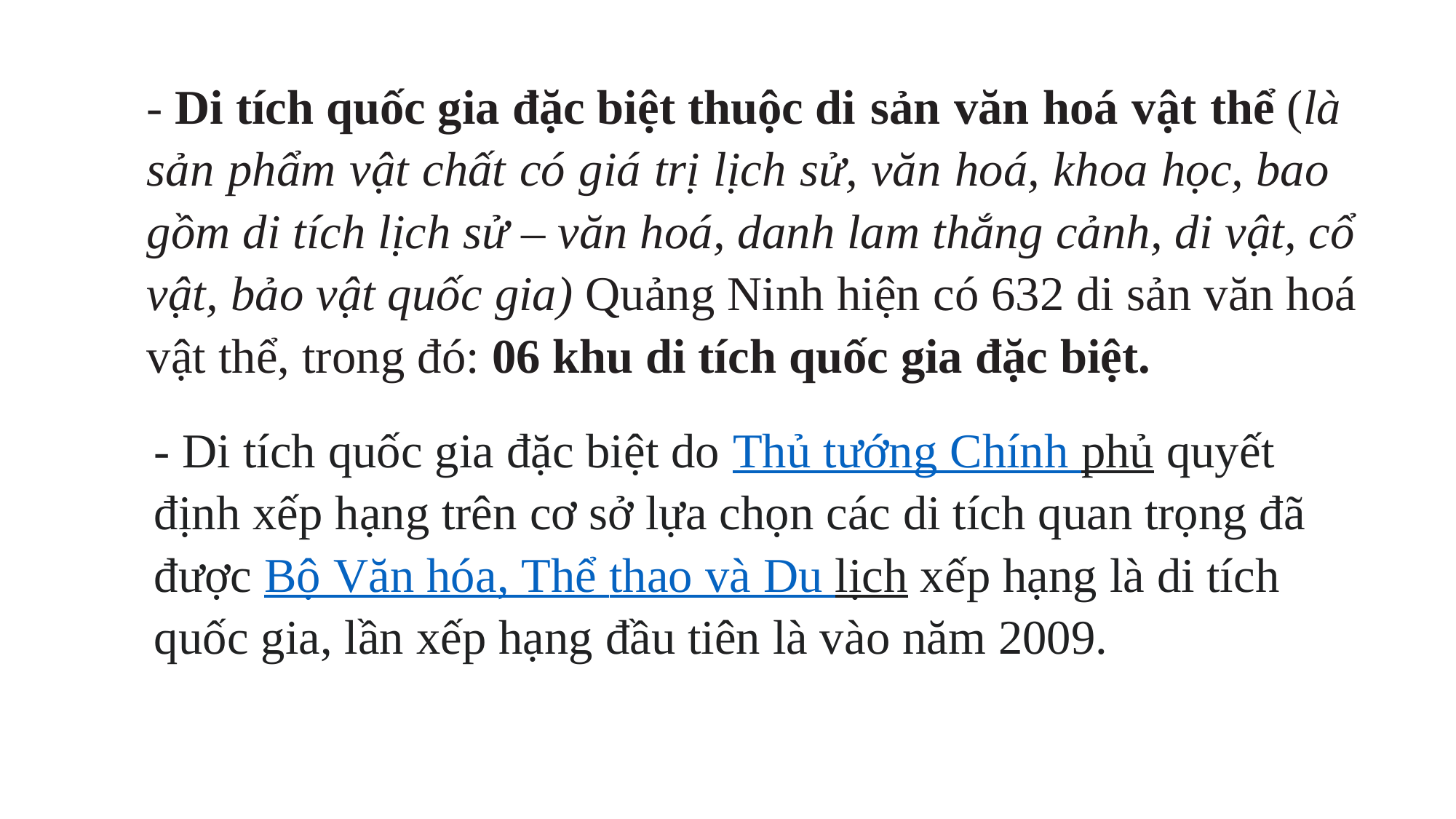

- Di tích quốc gia đặc biệt thuộc di sản văn hoá vật thể (là sản phẩm vật chất có giá trị lịch sử, văn hoá, khoa học, bao gồm di tích lịch sử – văn hoá, danh lam thắng cảnh, di vật, cổ vật, bảo vật quốc gia) Quảng Ninh hiện có 632 di sản văn hoá vật thể, trong đó: 06 khu di tích quốc gia đặc biệt.
- Di tích quốc gia đặc biệt do Thủ tướng Chính phủ quyết định xếp hạng trên cơ sở lựa chọn các di tích quan trọng đã được Bộ Văn hóa, Thể thao và Du lịch xếp hạng là di tích quốc gia, lần xếp hạng đầu tiên là vào năm 2009.